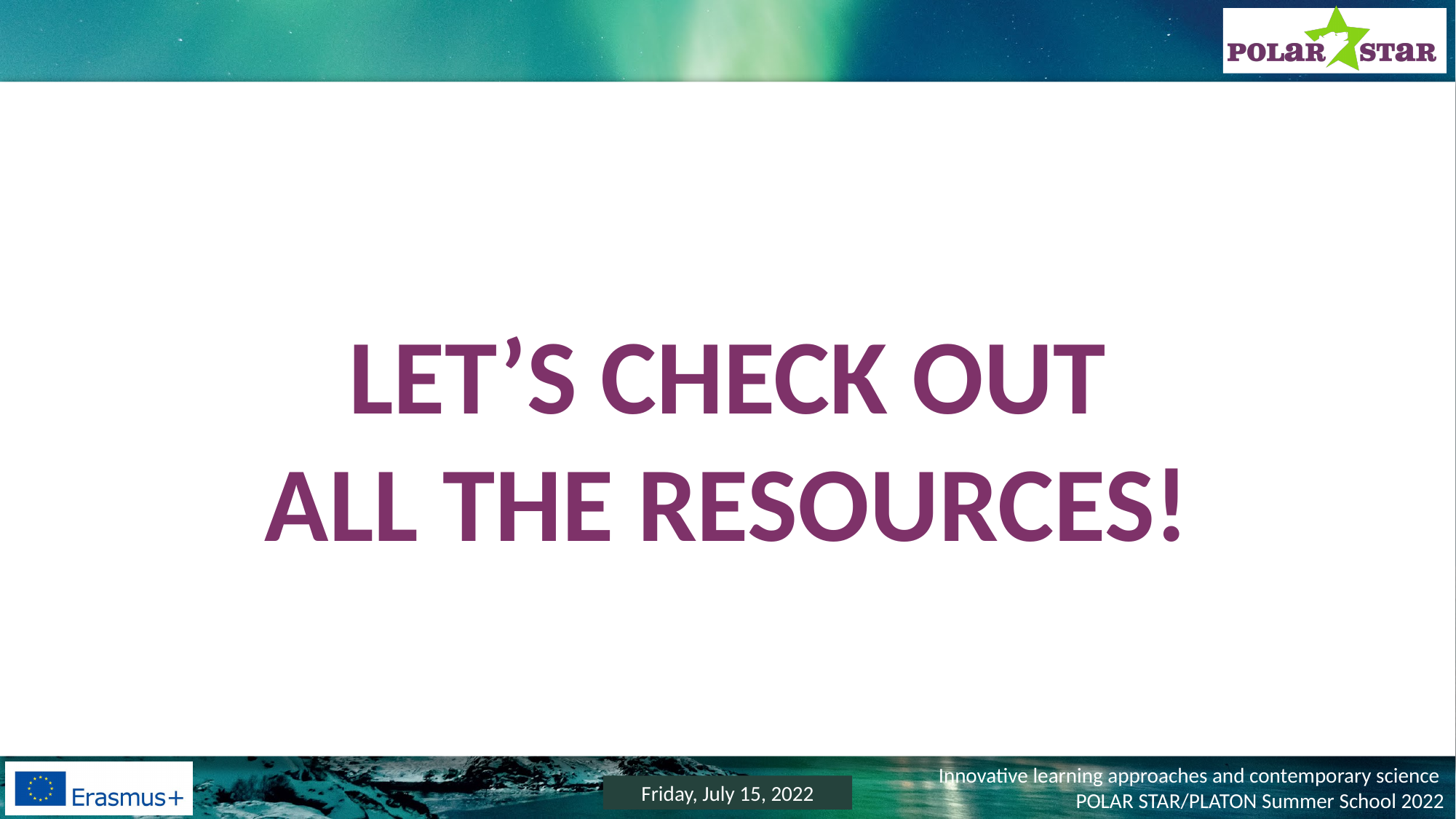

LET’S CHECK OUT
ALL THE RESOURCES!
Friday, July 15, 2022